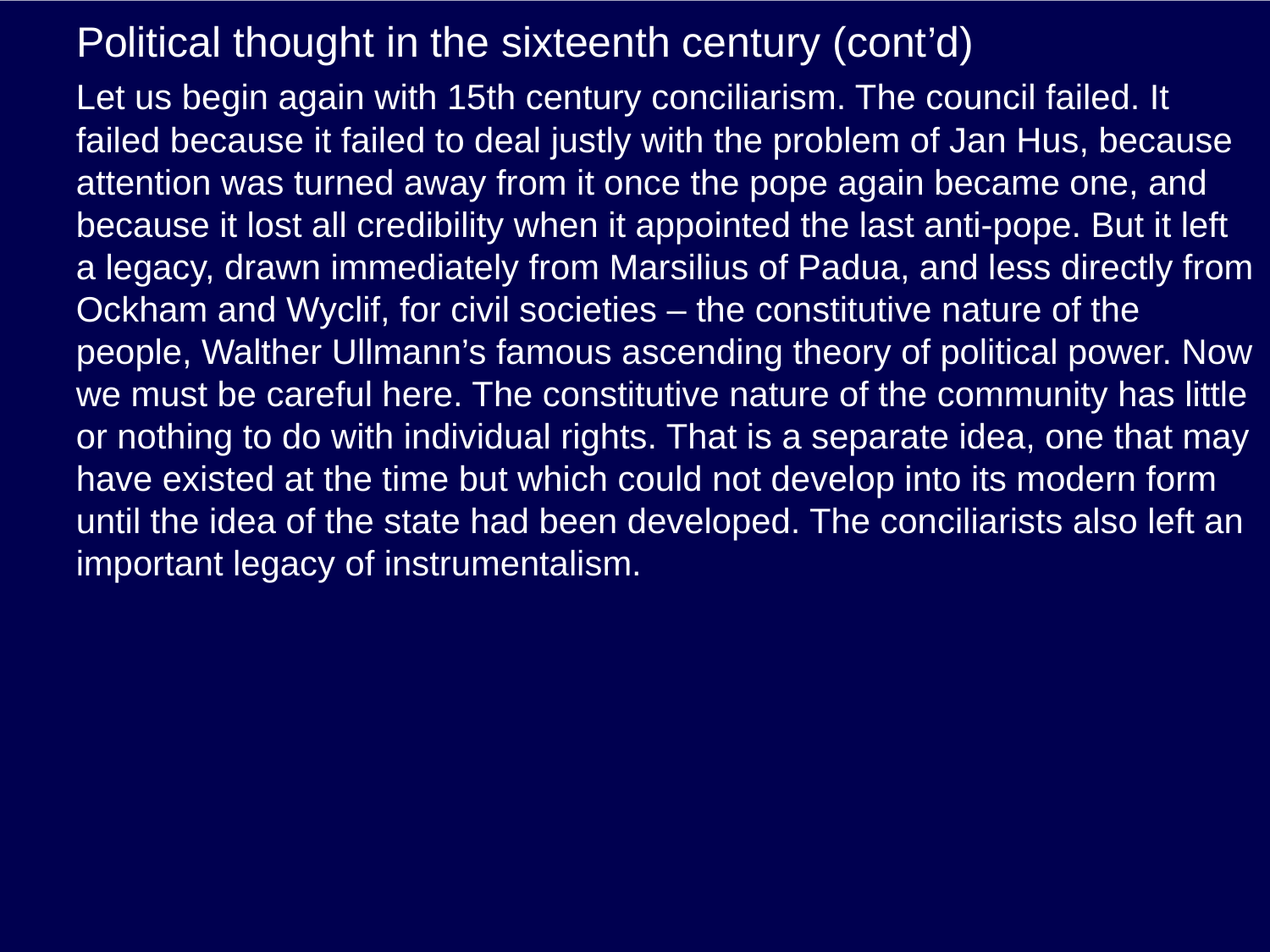

# Political thought in the sixteenth century (cont’d)

Let us begin again with 15th century conciliarism. The council failed. It failed because it failed to deal justly with the problem of Jan Hus, because attention was turned away from it once the pope again became one, and because it lost all credibility when it appointed the last anti-pope. But it left a legacy, drawn immediately from Marsilius of Padua, and less directly from Ockham and Wyclif, for civil societies – the constitutive nature of the people, Walther Ullmann’s famous ascending theory of political power. Now we must be careful here. The constitutive nature of the community has little or nothing to do with individual rights. That is a separate idea, one that may have existed at the time but which could not develop into its modern form until the idea of the state had been developed. The conciliarists also left an important legacy of instrumentalism.